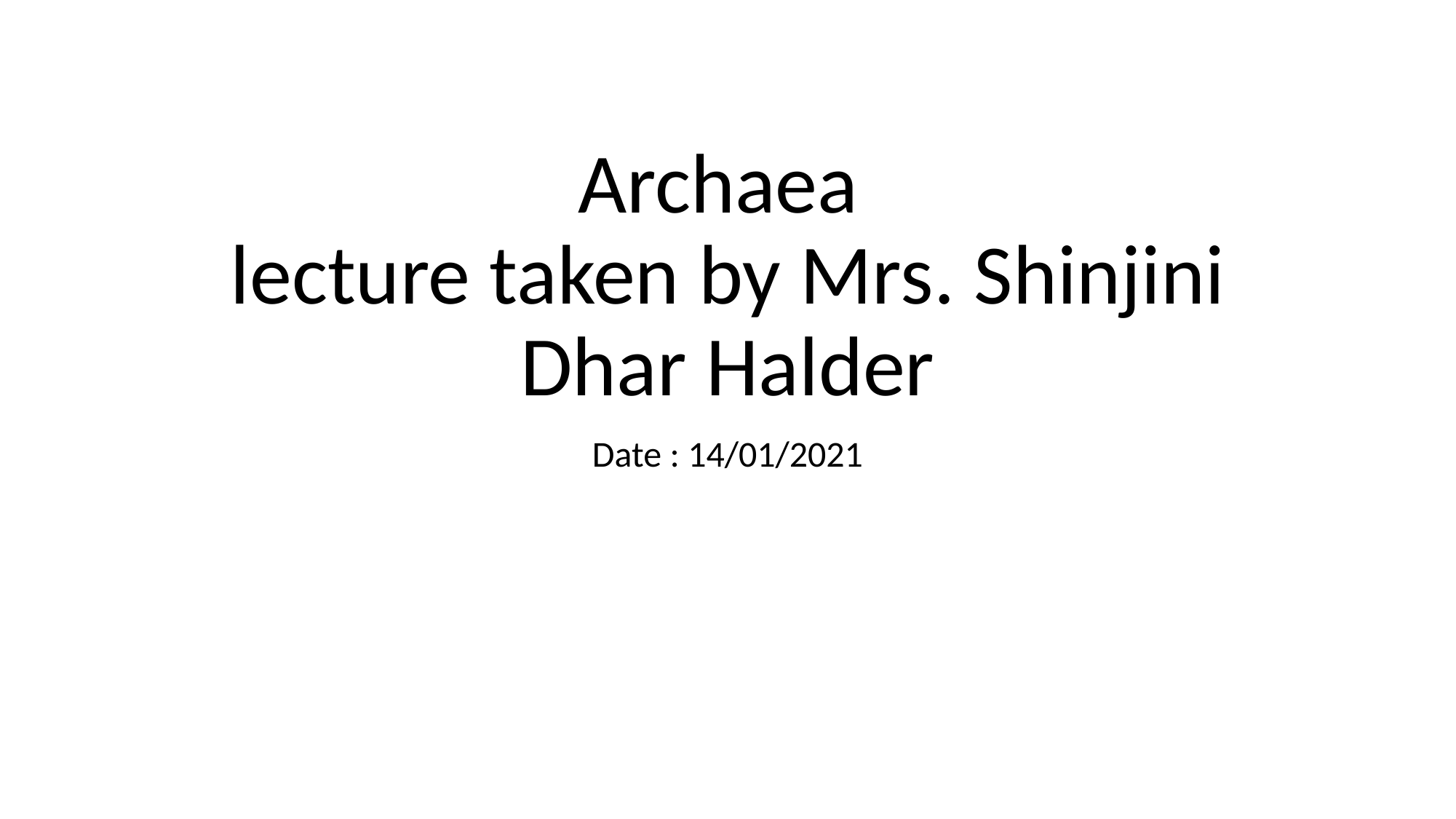

# Archaea lecture taken by Mrs. Shinjini Dhar Halder
Date : 14/01/2021